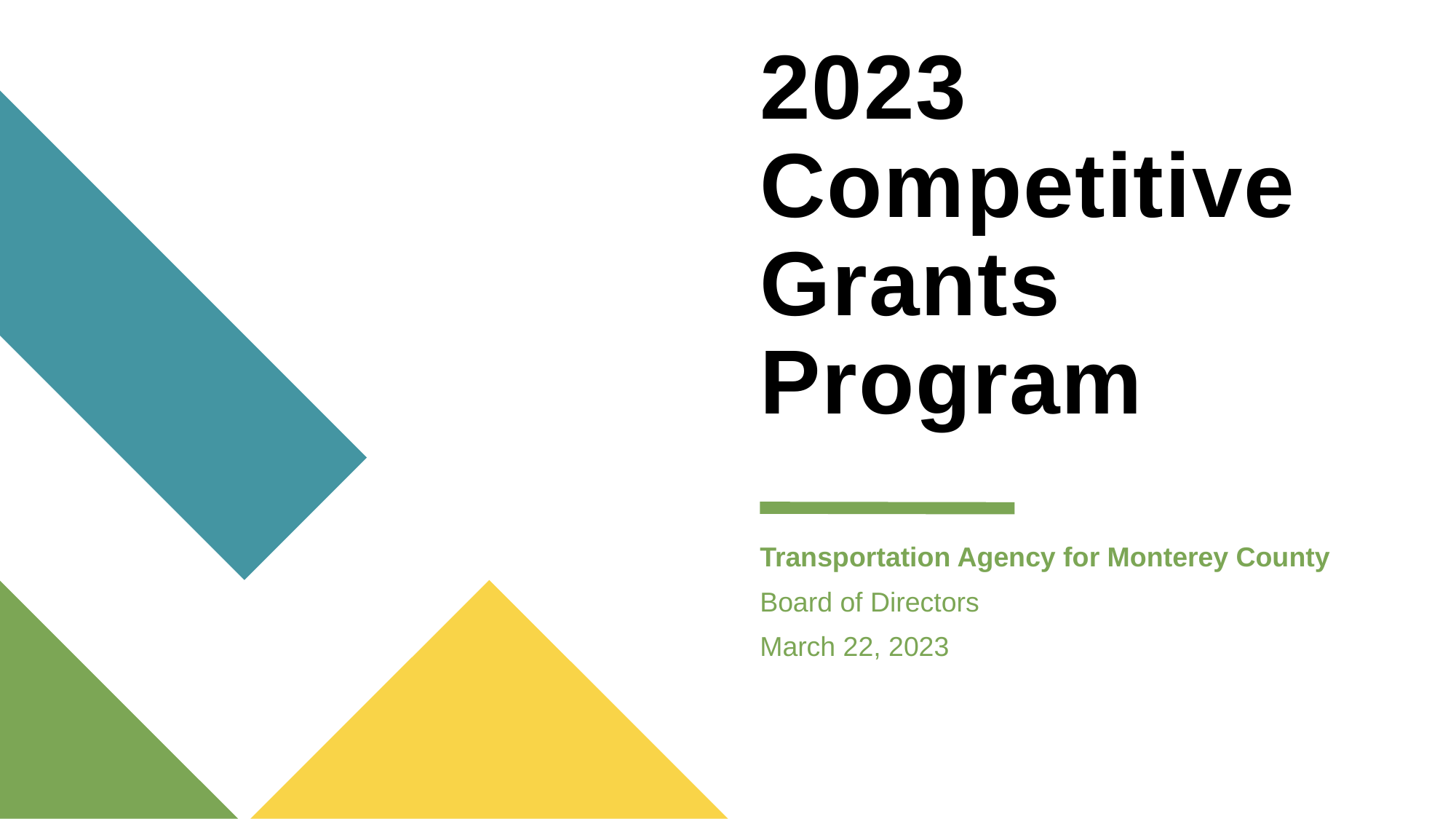

# 2023 Competitive Grants Program
Transportation Agency for Monterey County
Board of Directors
March 22, 2023